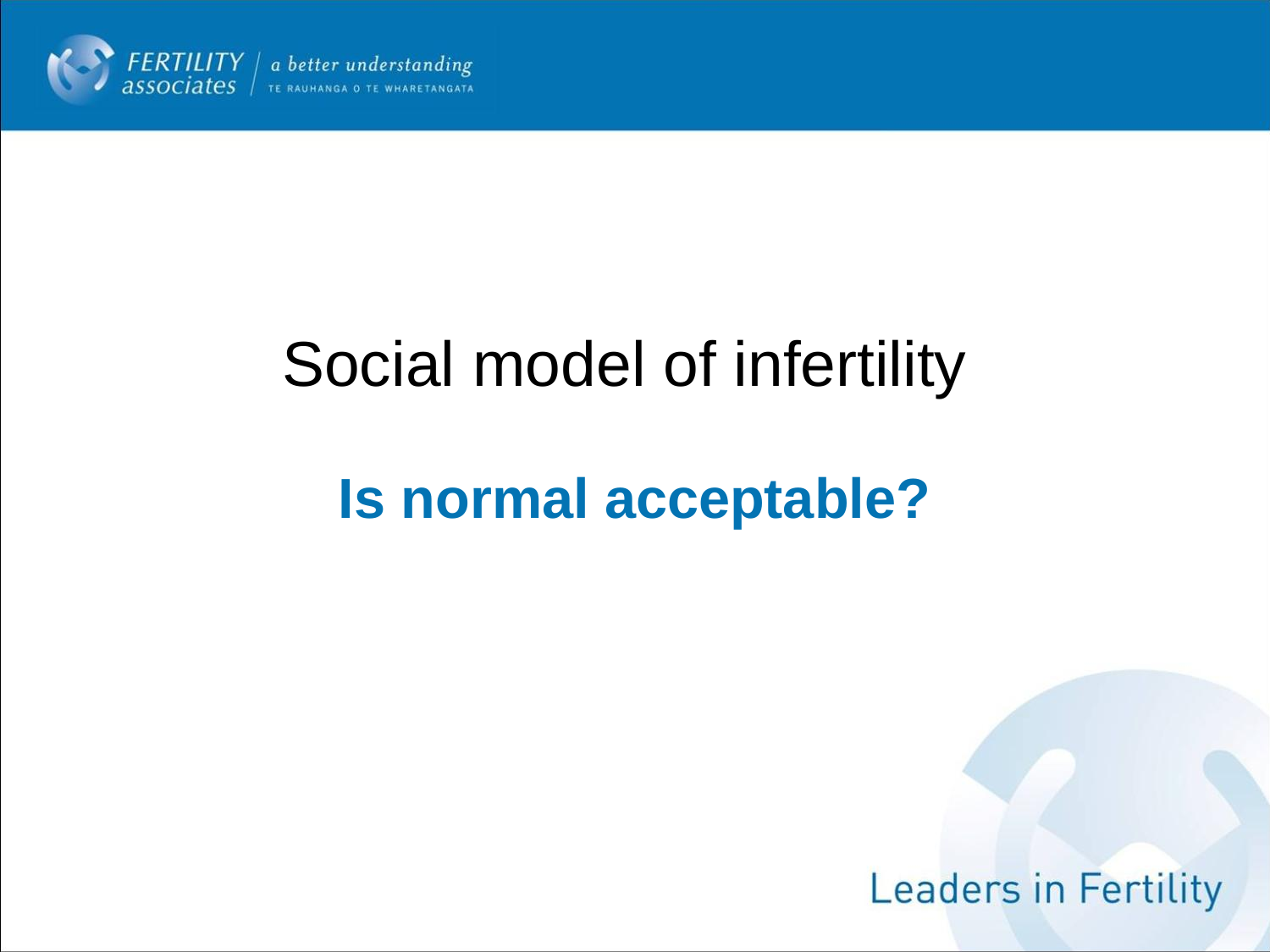

# Social model of infertility
Is normal acceptable?